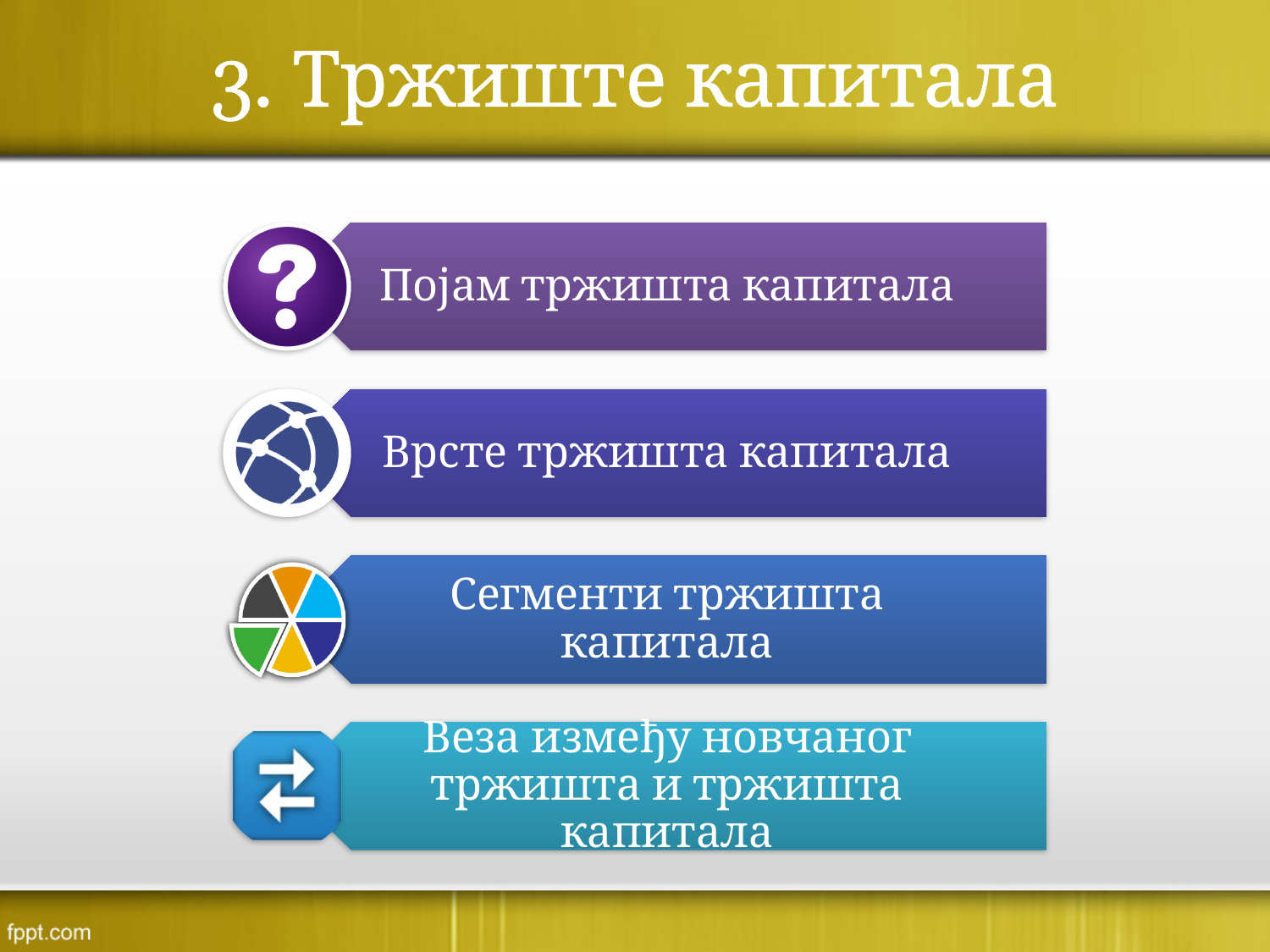

# 3. Тржиште капитала
Појам тржишта капитала
Врсте тржишта капитала
Сегменти тржишта капитала
Веза између новчаног тржишта и тржишта капитала